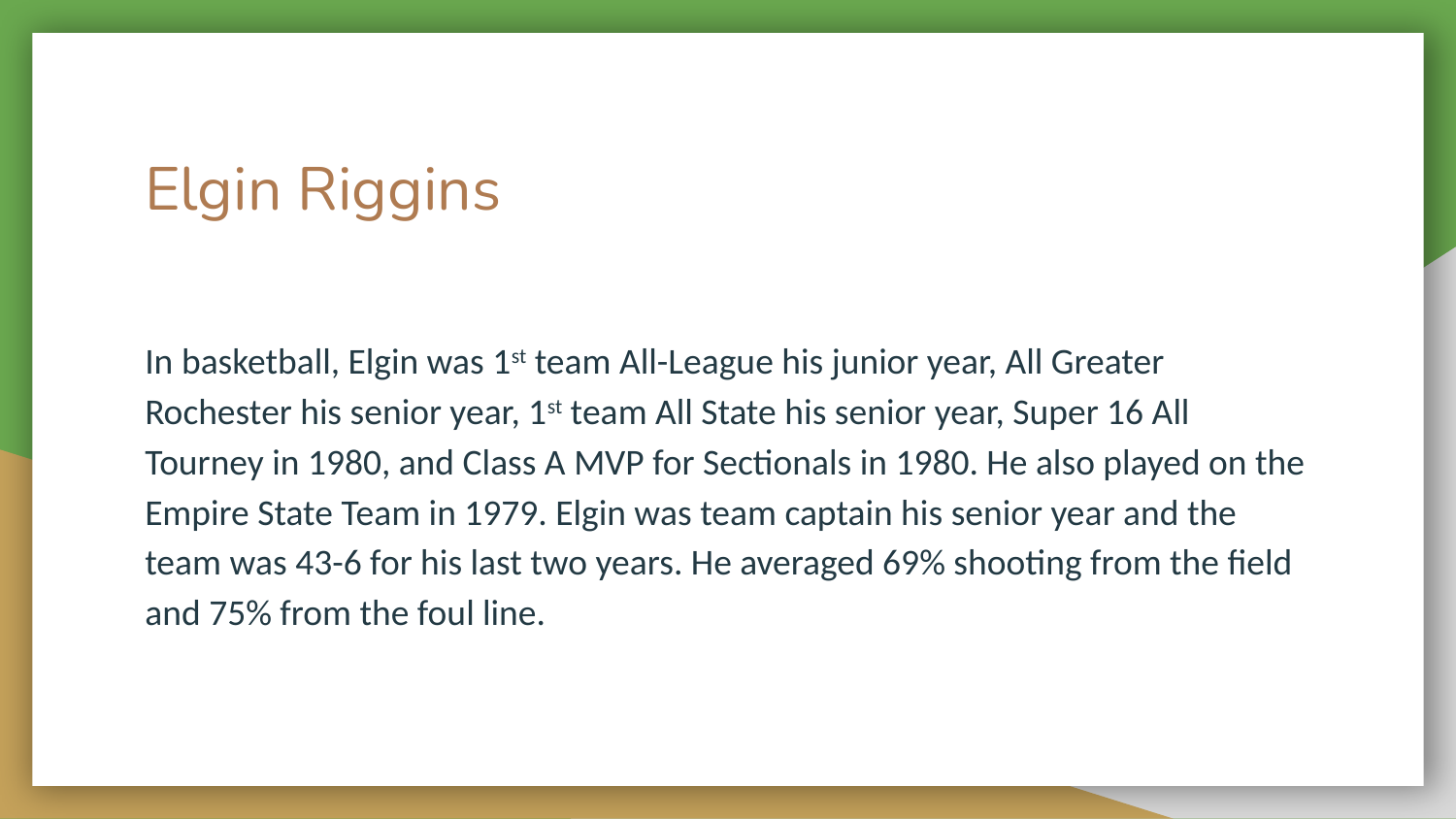

# Elgin Riggins
In basketball, Elgin was 1st team All-League his junior year, All Greater Rochester his senior year, 1st team All State his senior year, Super 16 All Tourney in 1980, and Class A MVP for Sectionals in 1980. He also played on the Empire State Team in 1979. Elgin was team captain his senior year and the team was 43-6 for his last two years. He averaged 69% shooting from the field and 75% from the foul line.